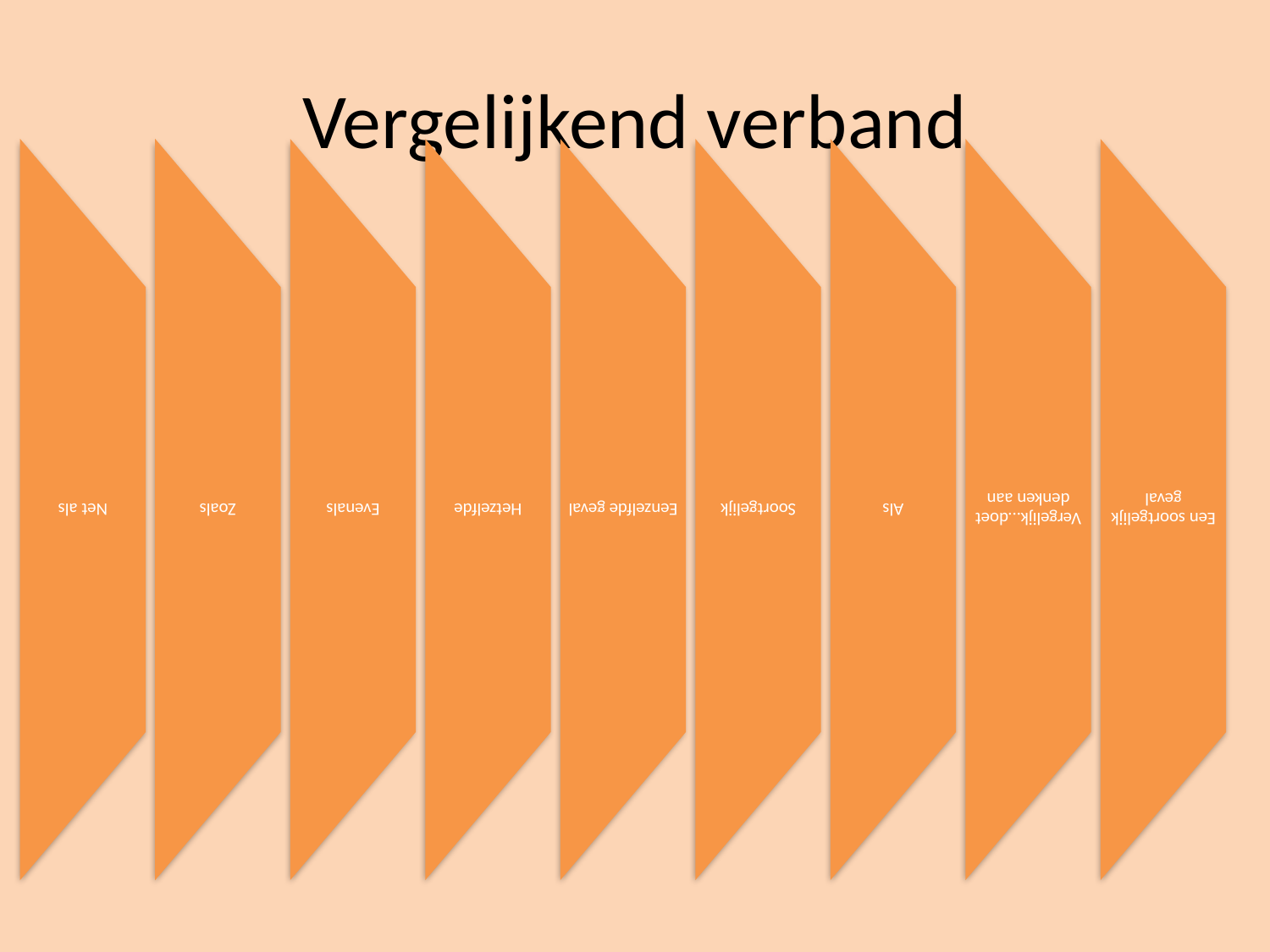

# Vergelijkend verband
Net als
Zoals
Evenals
Hetzelfde
Eenzelfde geval
Soortgelijk
Als
Vergelijk…doet denken aan
Een soortgelijk geval